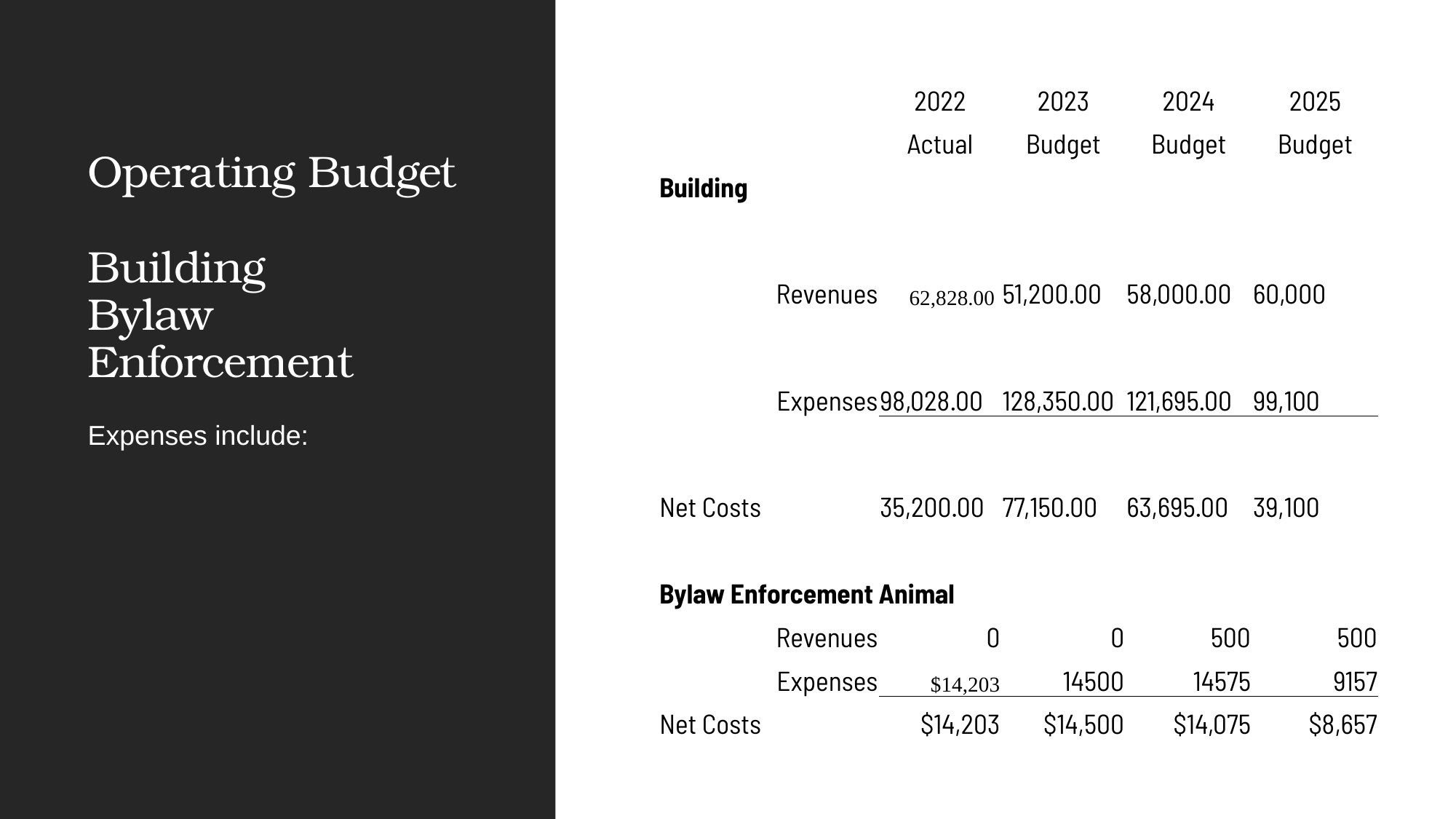

|  | 2022 | 2023 | 2024 | 2025 |
| --- | --- | --- | --- | --- |
|  | Actual | Budget | Budget | Budget |
| Building |  |  |  |  |
| Revenues | 62,828.00 | 51,200.00 | 58,000.00 | 60,000 |
| Expenses | 98,028.00 | 128,350.00 | 121,695.00 | 99,100 |
| Net Costs | 35,200.00 | 77,150.00 | 63,695.00 | 39,100 |
|  |  |  |  |  |
| Bylaw Enforcement Animal |  |  |  |  |
| Revenues | 0 | 0 | 500 | 500 |
| Expenses | $14,203 | 14500 | 14575 | 9157 |
| Net Costs | $14,203 | $14,500 | $14,075 | $8,657 |
# Operating Budget Building Bylaw Enforcement
Expenses include: